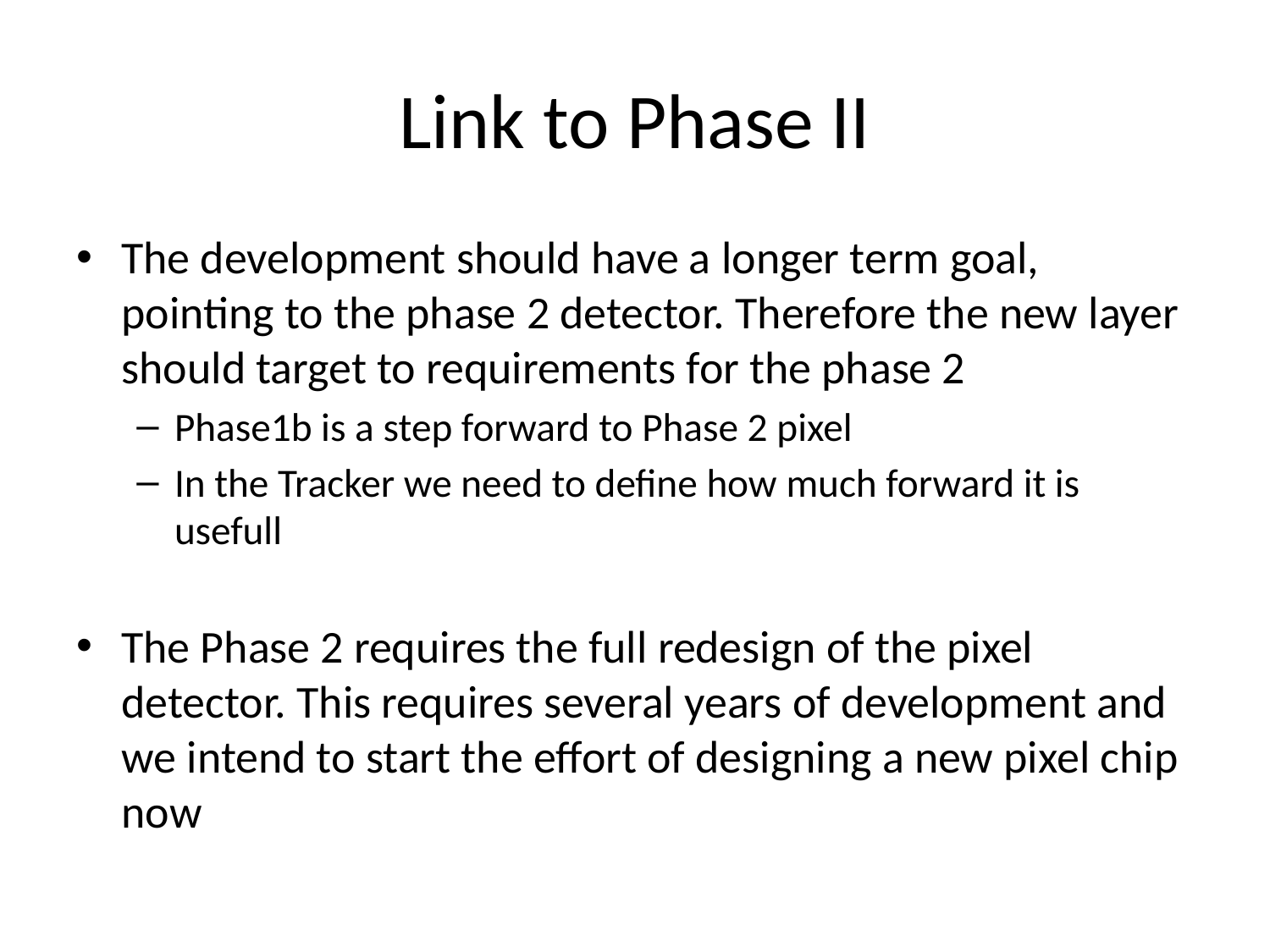

# Link to Phase II
The development should have a longer term goal, pointing to the phase 2 detector. Therefore the new layer should target to requirements for the phase 2
Phase1b is a step forward to Phase 2 pixel
In the Tracker we need to define how much forward it is usefull

The Phase 2 requires the full redesign of the pixel detector. This requires several years of development and we intend to start the effort of designing a new pixel chip now